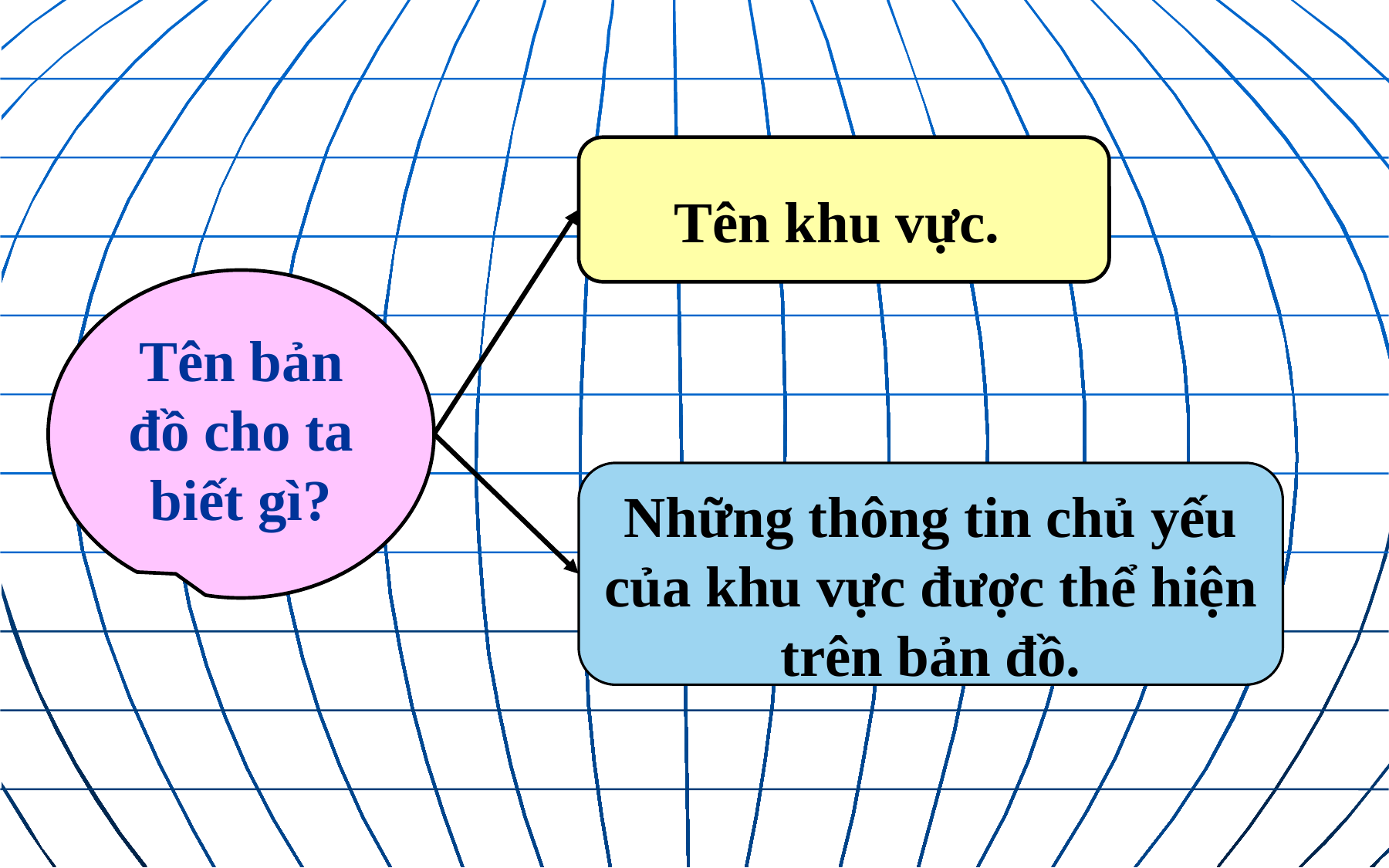

Tên khu vực.
Tên bản đồ cho ta biết gì?
Những thông tin chủ yếu của khu vực được thể hiện trên bản đồ.